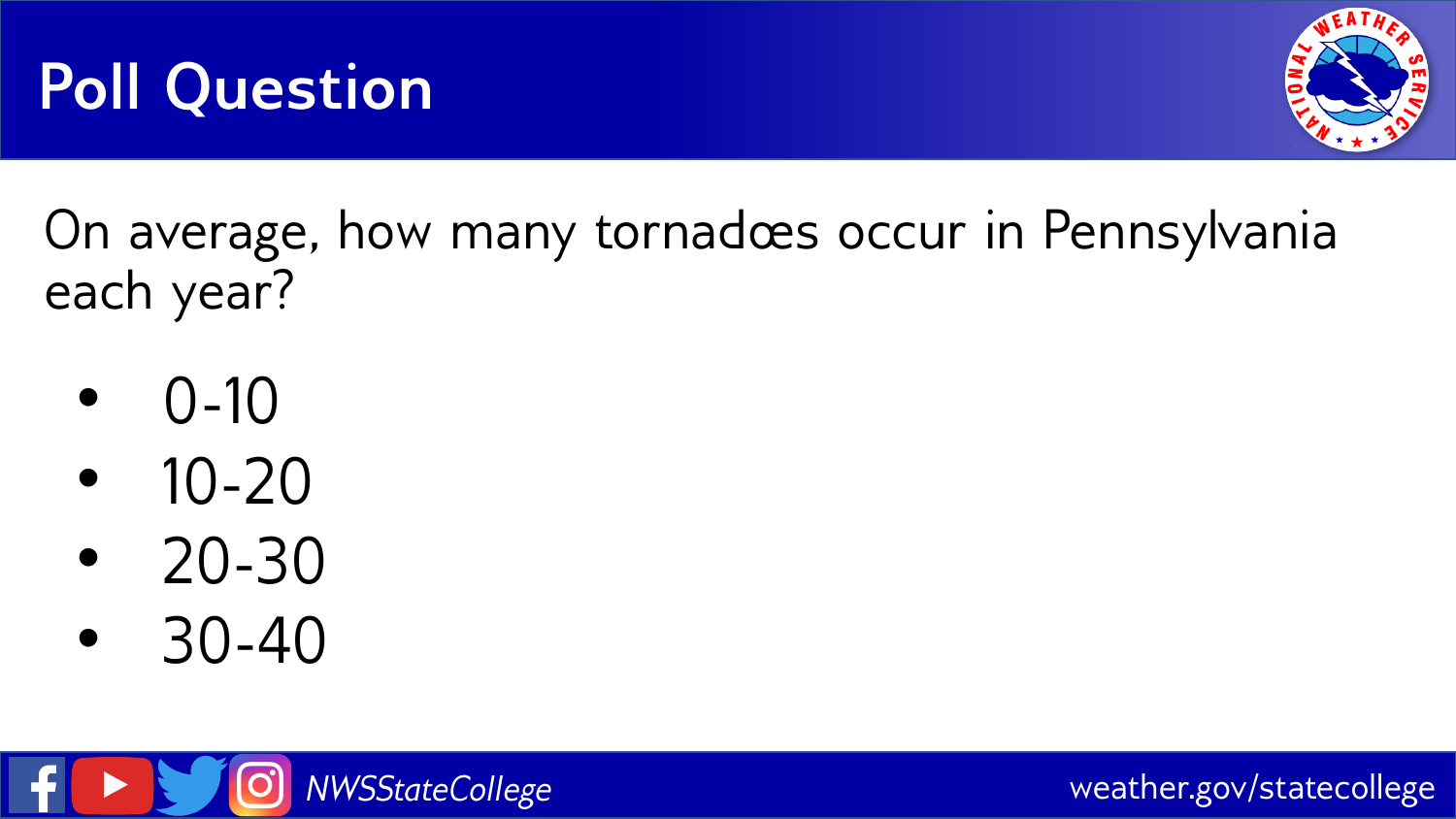

# Poll Question
On average, how many tornadoes occur in Pennsylvania each year?
0-10
10-20
20-30
30-40